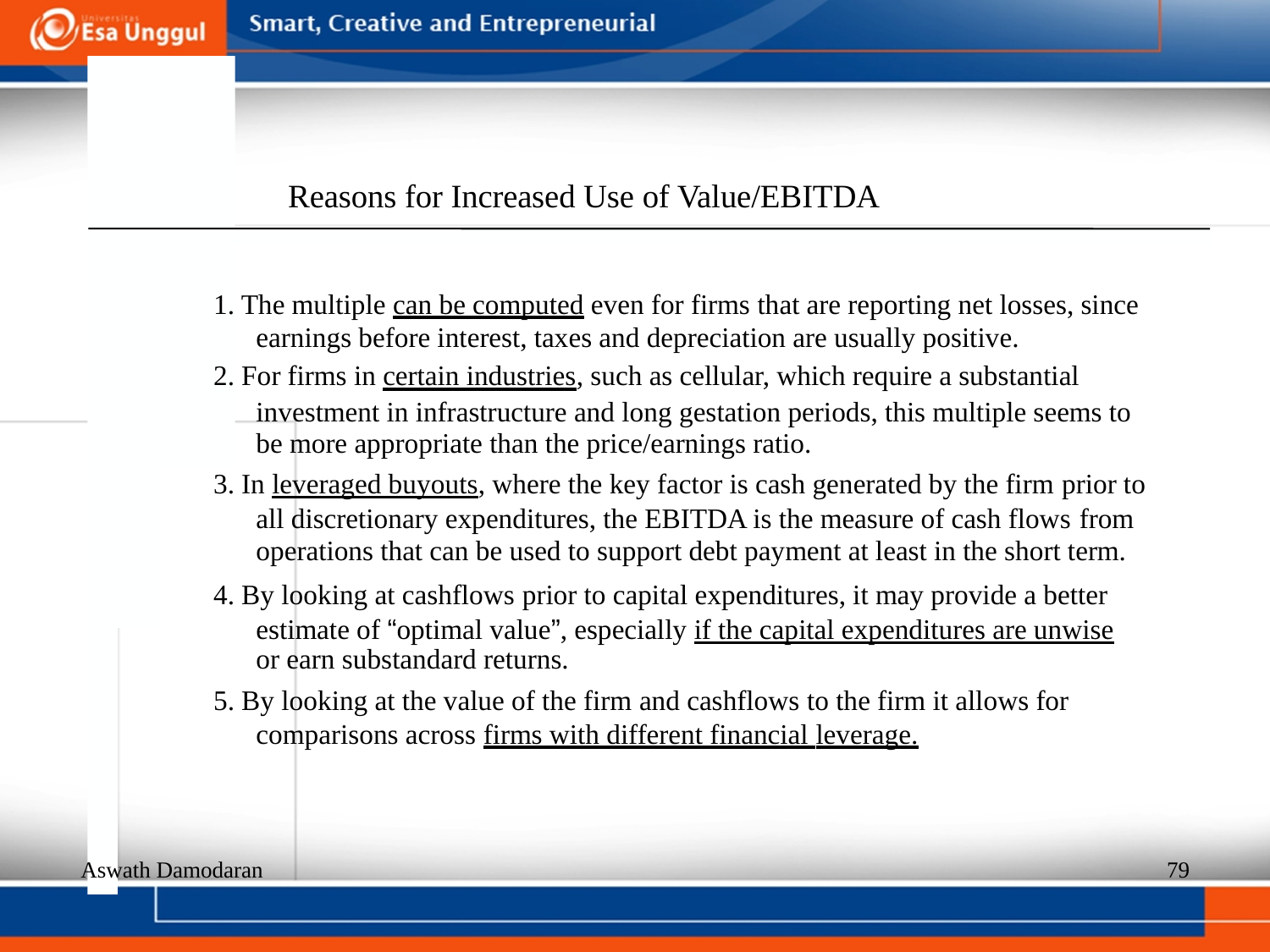

Reasons for Increased Use of Value/EBITDA

1. The multiple can be computed even for firms that are reporting net losses, since

earnings before interest, taxes and depreciation are usually positive.
2. For firms in certain industries, such as cellular, which require a substantial

investment in infrastructure and long gestation periods, this multiple seems to
be more appropriate than the price/earnings ratio.
3. In leveraged buyouts, where the key factor is cash generated by the firm prior to

all discretionary expenditures, the EBITDA is the measure of cash flows from
operations that can be used to support debt payment at least in the short term.
4. By looking at cashflows prior to capital expenditures, it may provide a better estimate of “optimal value”, especially if the capital expenditures are unwise

or earn substandard returns.
5. By looking at the value of the firm and cashflows to the firm it allows for comparisons across firms with different financial leverage.

Aswath Damodaran
79